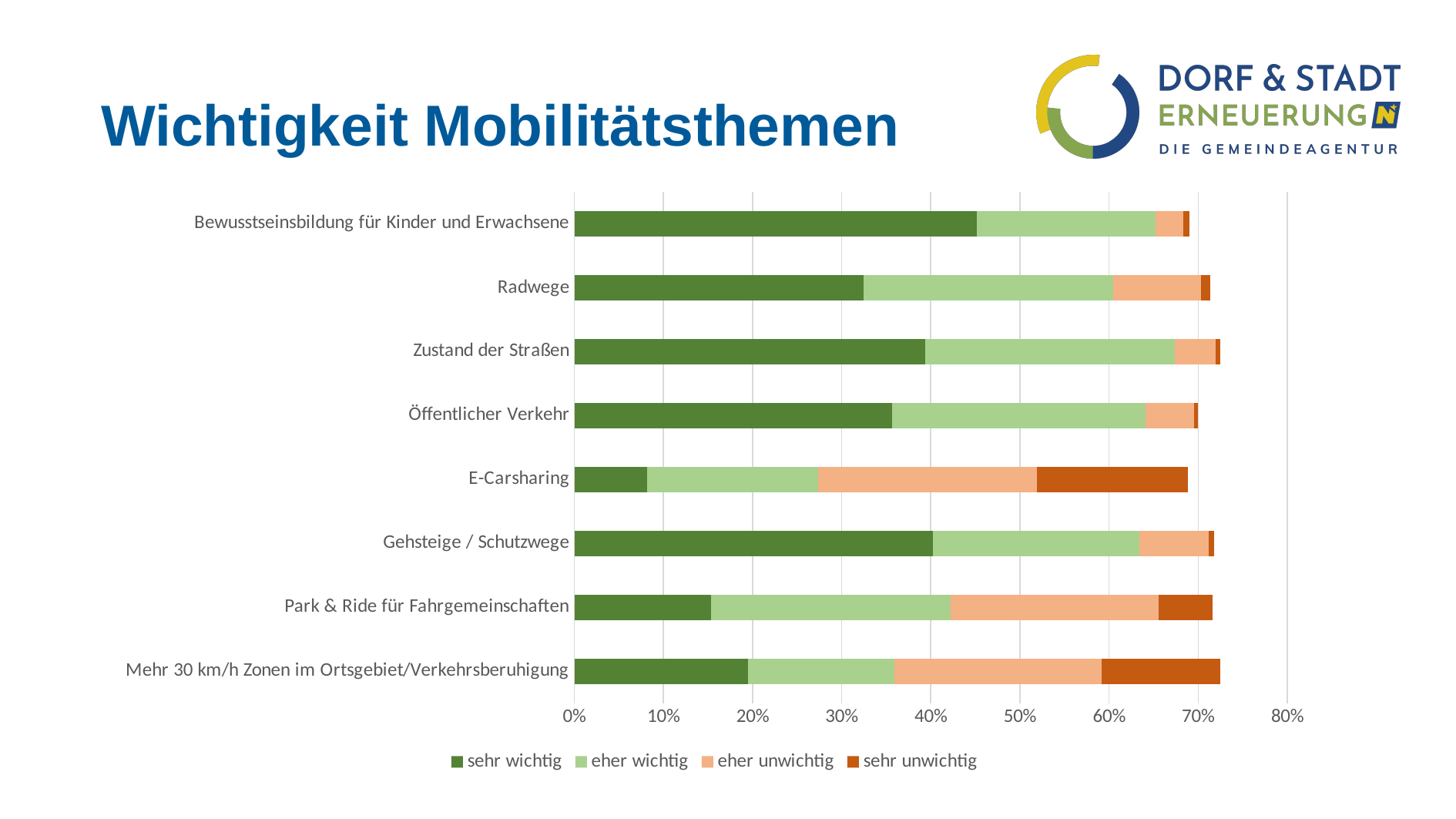

# Wichtigkeit Mobilitätsthemen

### Chart

| Category | sehr wichtig | eher wichtig | eher unwichtig | sehr unwichtig |
|---|---|---|---|---|
| Mehr 30 km/h Zonen im Ortsgebiet/Verkehrsberuhigung | 0.19489981785063754 | 0.16393442622950818 | 0.2331511839708561 | 0.13296903460837886 |
| Park & Ride für Fahrgemeinschaften | 0.15300546448087432 | 0.26958105646630237 | 0.2331511839708561 | 0.060109289617486336 |
| Gehsteige / Schutzwege | 0.40255009107468126 | 0.2313296903460838 | 0.07832422586520947 | 0.005464480874316941 |
| E-Carsharing | 0.08196721311475409 | 0.1912568306010929 | 0.2459016393442623 | 0.16939890710382513 |
| Öffentlicher Verkehr | 0.35701275045537334 | 0.28415300546448086 | 0.0546448087431694 | 0.0036429872495446266 |
| Zustand der Straßen | 0.39344262295081966 | 0.28051001821493626 | 0.04553734061930783 | 0.005464480874316941 |
| Radwege | 0.3242258652094718 | 0.28051001821493626 | 0.09836065573770492 | 0.010928961748633882 |
| Bewusstseinsbildung für Kinder und Erwachsene | 0.4517304189435338 | 0.20036429872495445 | 0.030965391621129327 | 0.007285974499089253 |